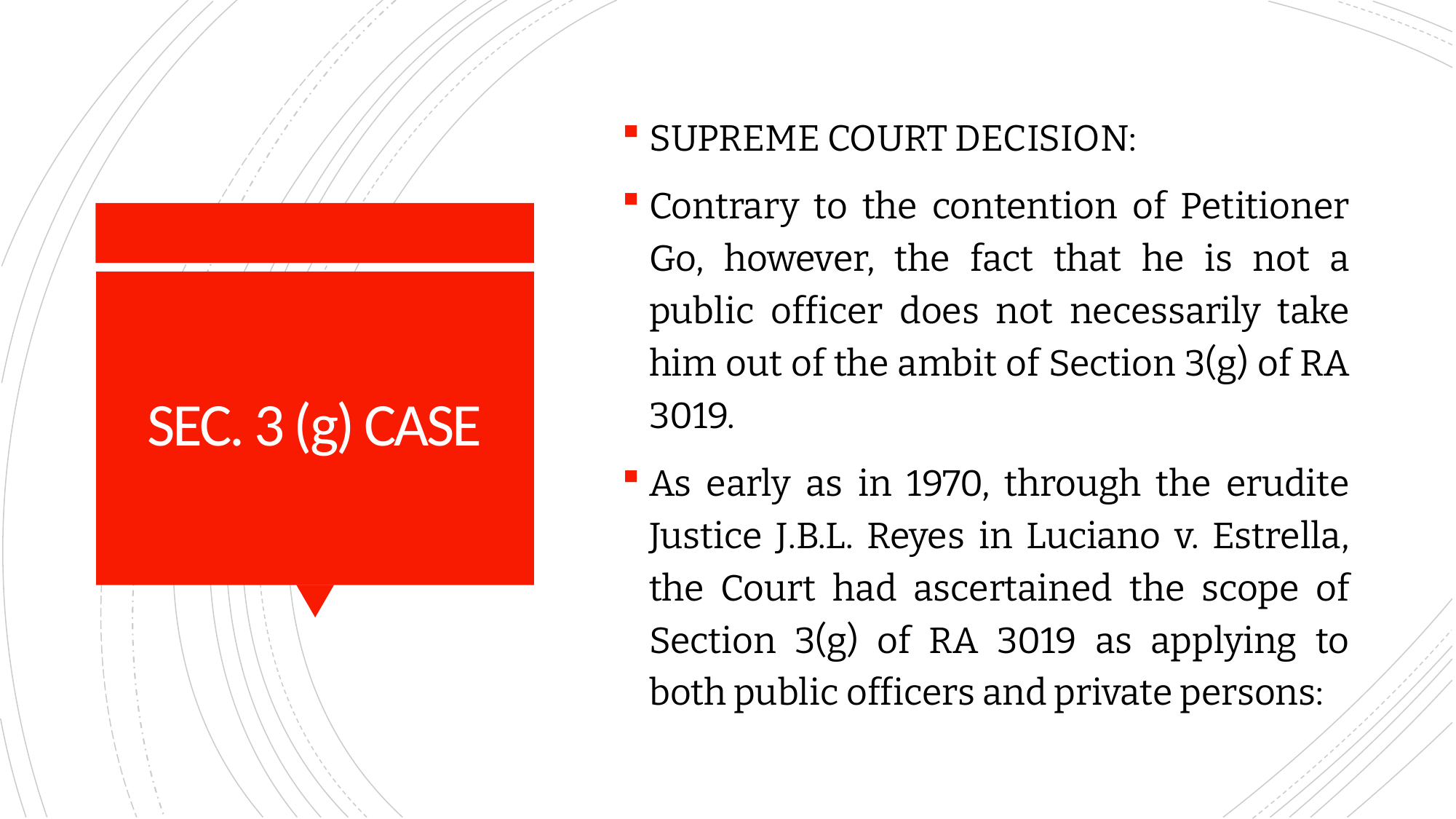

SUPREME COURT DECISION:
Contrary to the contention of Petitioner Go, however, the fact that he is not a public officer does not necessarily take him out of the ambit of Section 3(g) of RA 3019.
As early as in 1970, through the erudite Justice J.B.L. Reyes in Luciano v. Estrella, the Court had ascertained the scope of Section 3(g) of RA 3019 as applying to both public officers and private persons:
# SEC. 3 (g) CASE